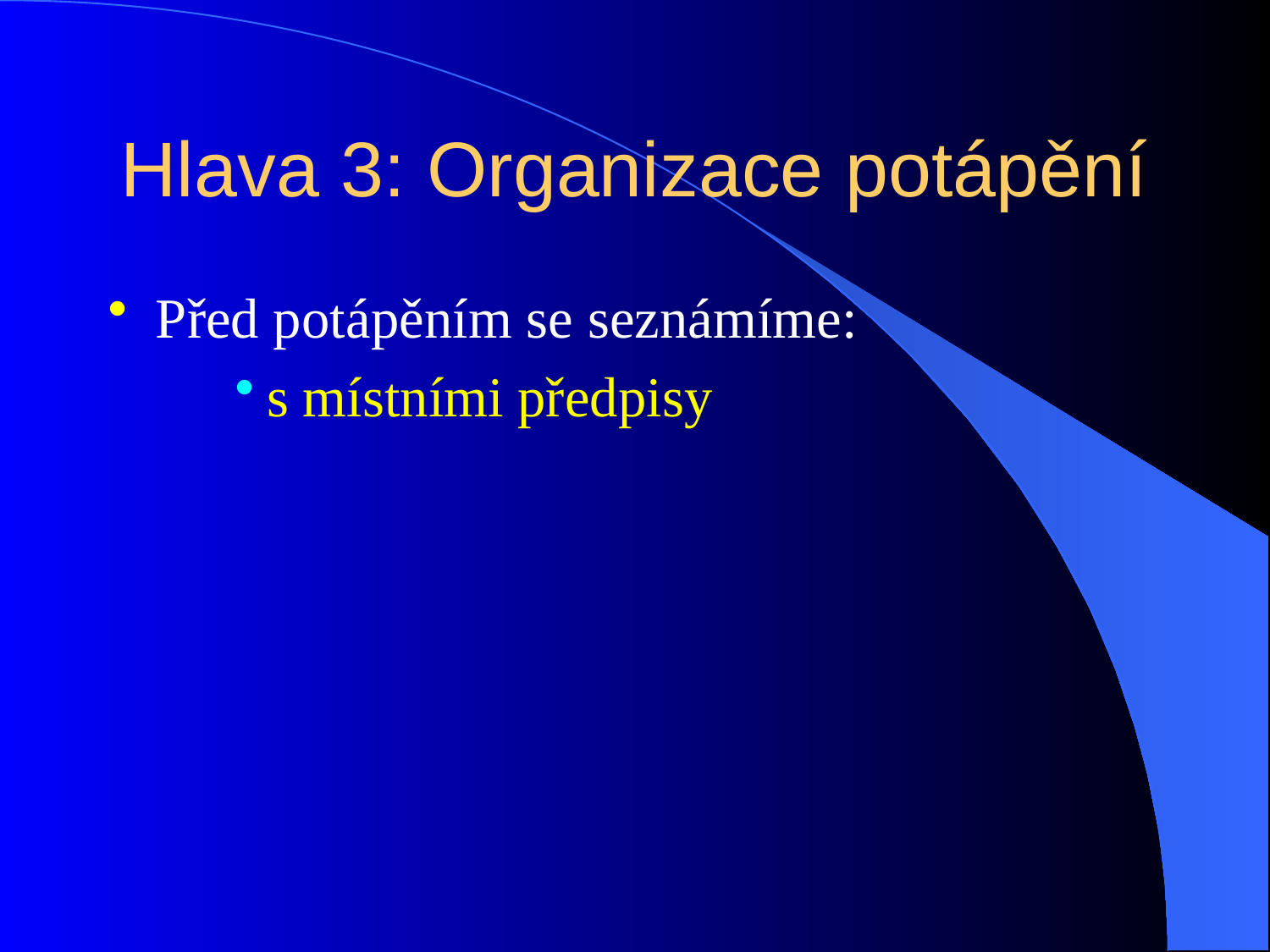

# Hlava 3: Organizace potápění
Před potápěním se seznámíme:
s místními předpisy